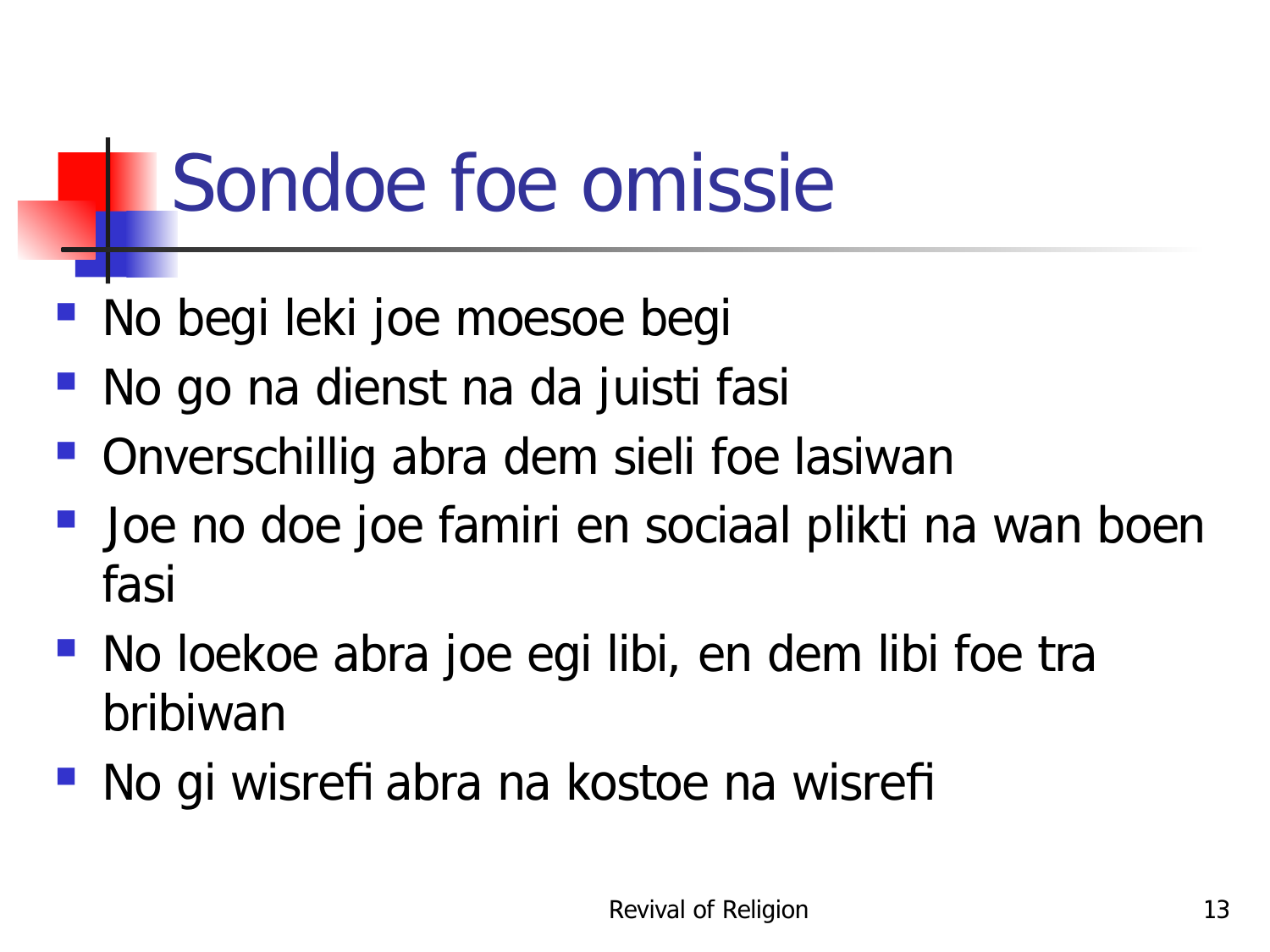

# Sondoe foe omissie
No begi leki joe moesoe begi
No go na dienst na da juisti fasi
Onverschillig abra dem sieli foe lasiwan
Joe no doe joe famiri en sociaal plikti na wan boen fasi
No loekoe abra joe egi libi, en dem libi foe tra bribiwan
No gi wisrefi abra na kostoe na wisrefi
Revival of Religion
13